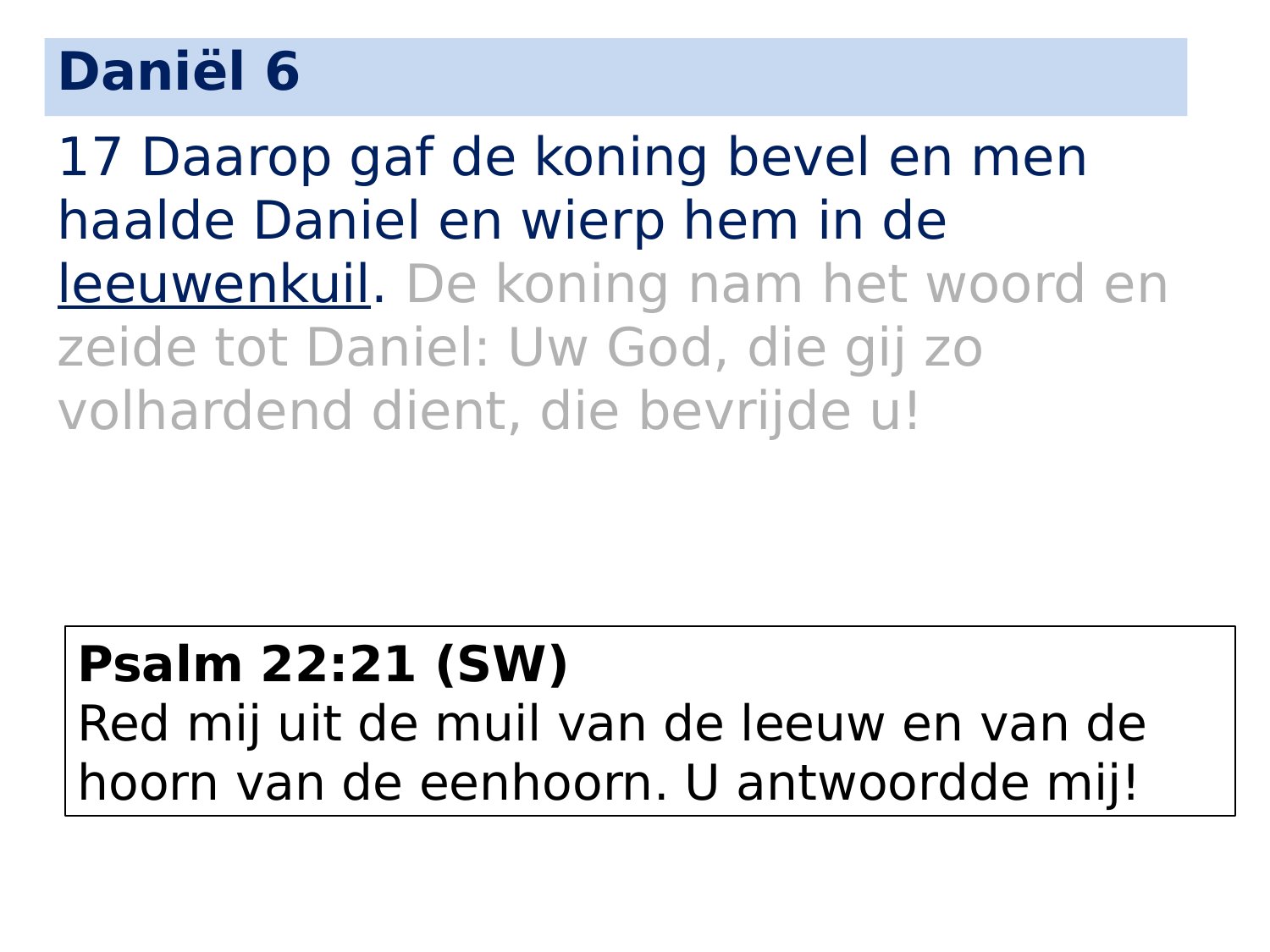

Daniël 6
17 Daarop gaf de koning bevel en men haalde Daniel en wierp hem in de leeuwenkuil. De koning nam het woord en zeide tot Daniel: Uw God, die gij zo volhardend dient, die bevrijde u!
Psalm 22:21 (SW)
Red mij uit de muil van de leeuw en van de hoorn van de eenhoorn. U antwoordde mij!